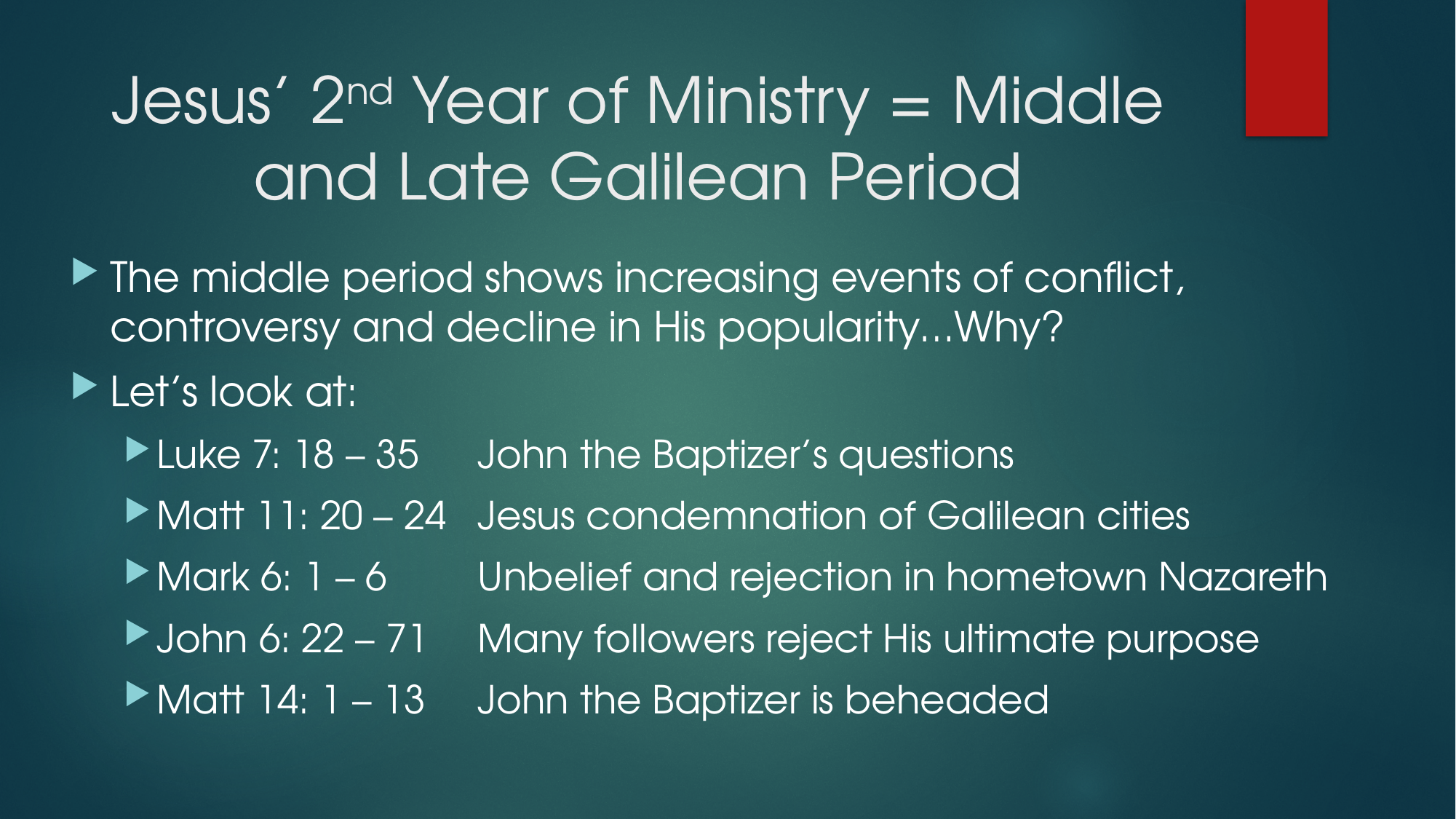

# Jesus’ 2nd Year of Ministry = Middle and Late Galilean Period
The middle period shows increasing events of conflict, controversy and decline in His popularity…Why?
Let’s look at:
Luke 7: 18 – 35	John the Baptizer’s questions
Matt 11: 20 – 24	Jesus condemnation of Galilean cities
Mark 6: 1 – 6		Unbelief and rejection in hometown Nazareth
John 6: 22 – 71	Many followers reject His ultimate purpose
Matt 14: 1 – 13	John the Baptizer is beheaded